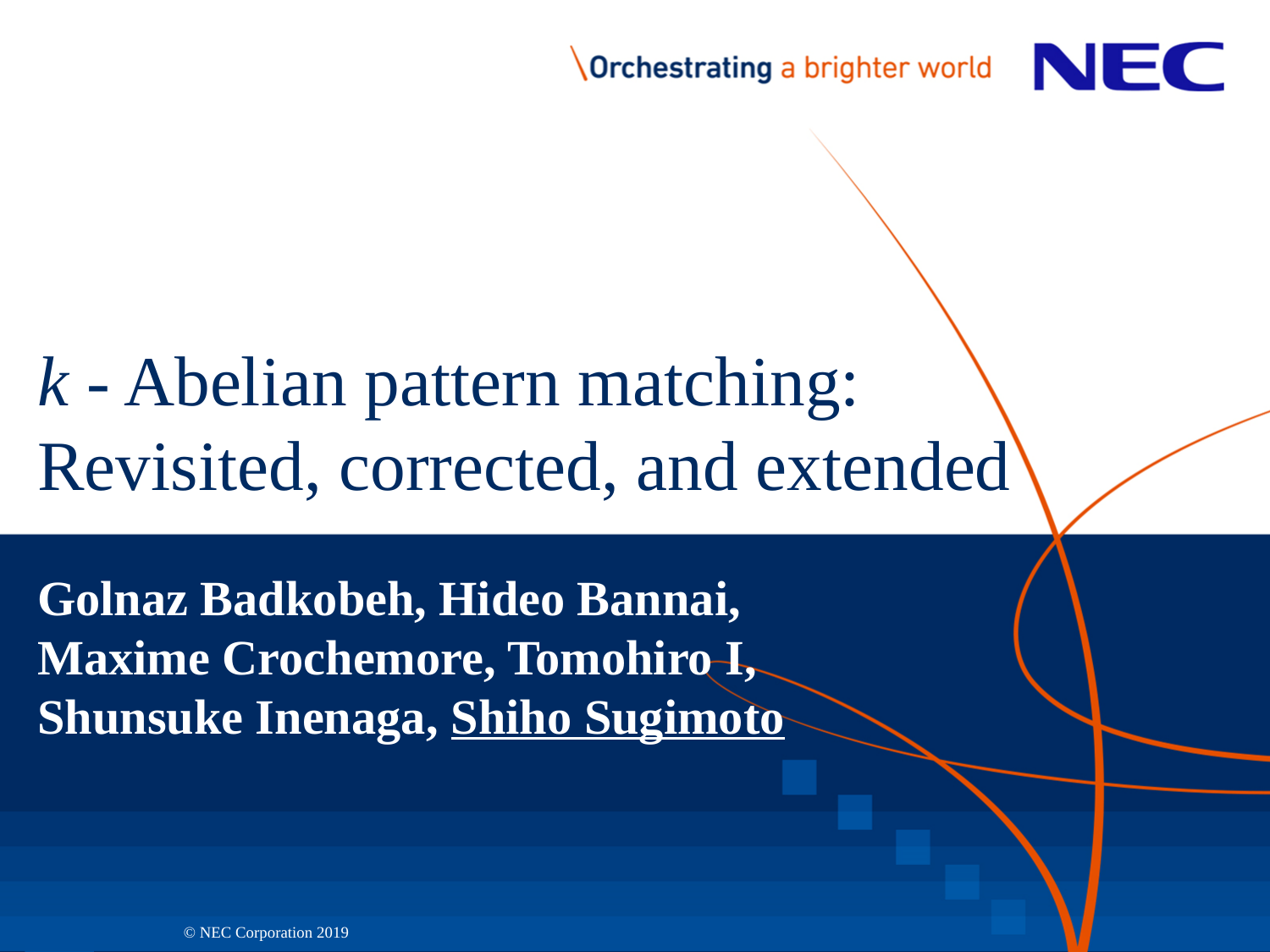

# k - Abelian pattern matching: Revisited, corrected, and extended
Golnaz Badkobeh, Hideo Bannai, Maxime Crochemore, Tomohiro I, Shunsuke Inenaga, Shiho Sugimoto